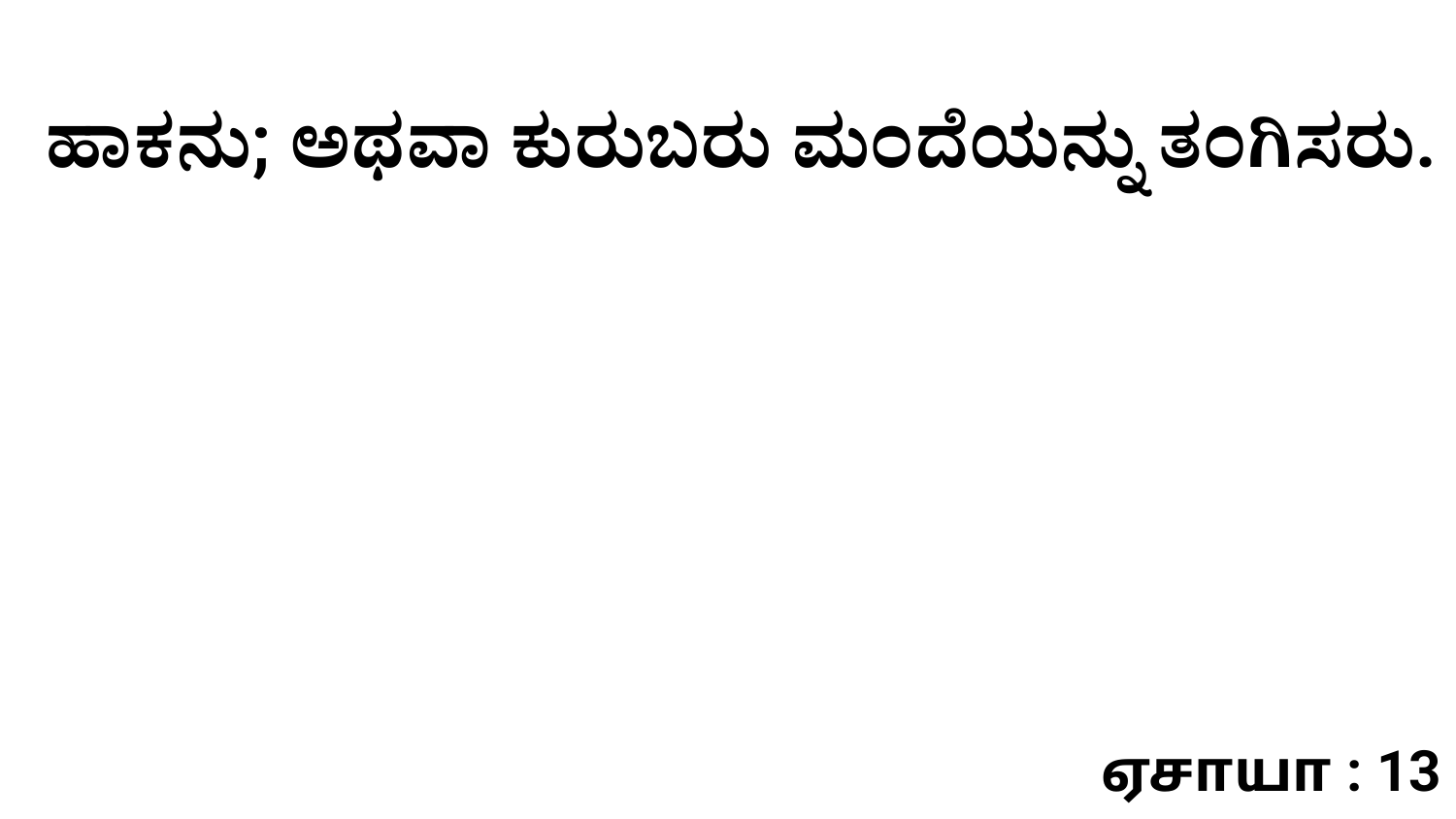

ಹಾಕನು; ಅಥವಾ ಕುರುಬರು ಮಂದೆಯನ್ನು ತಂಗಿಸರು.
ஏசாயா : 13